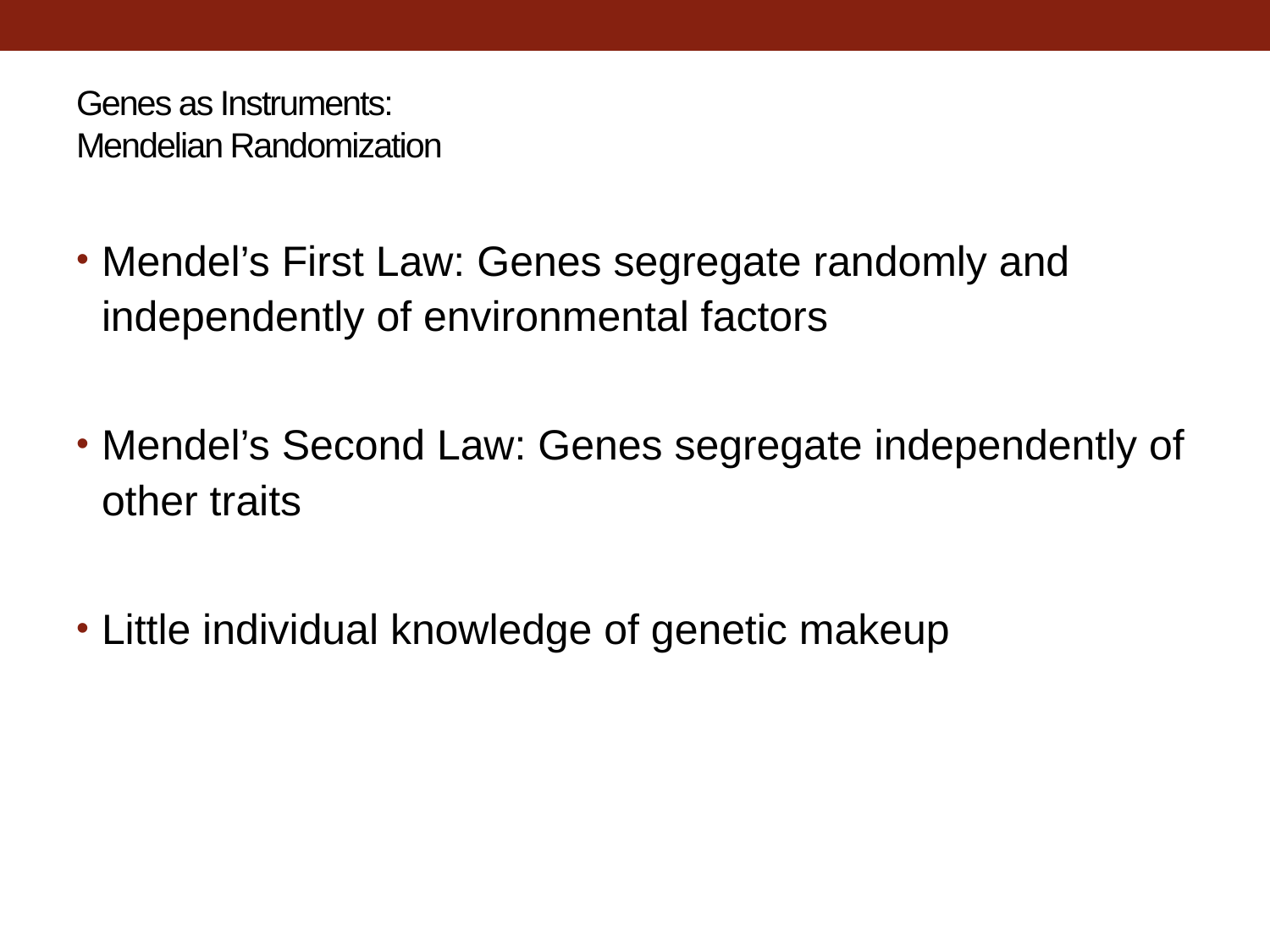

# Genes as Instruments: Mendelian Randomization
Mendel’s First Law: Genes segregate randomly and independently of environmental factors

Mendel’s Second Law: Genes segregate independently of other traits

Little individual knowledge of genetic makeup